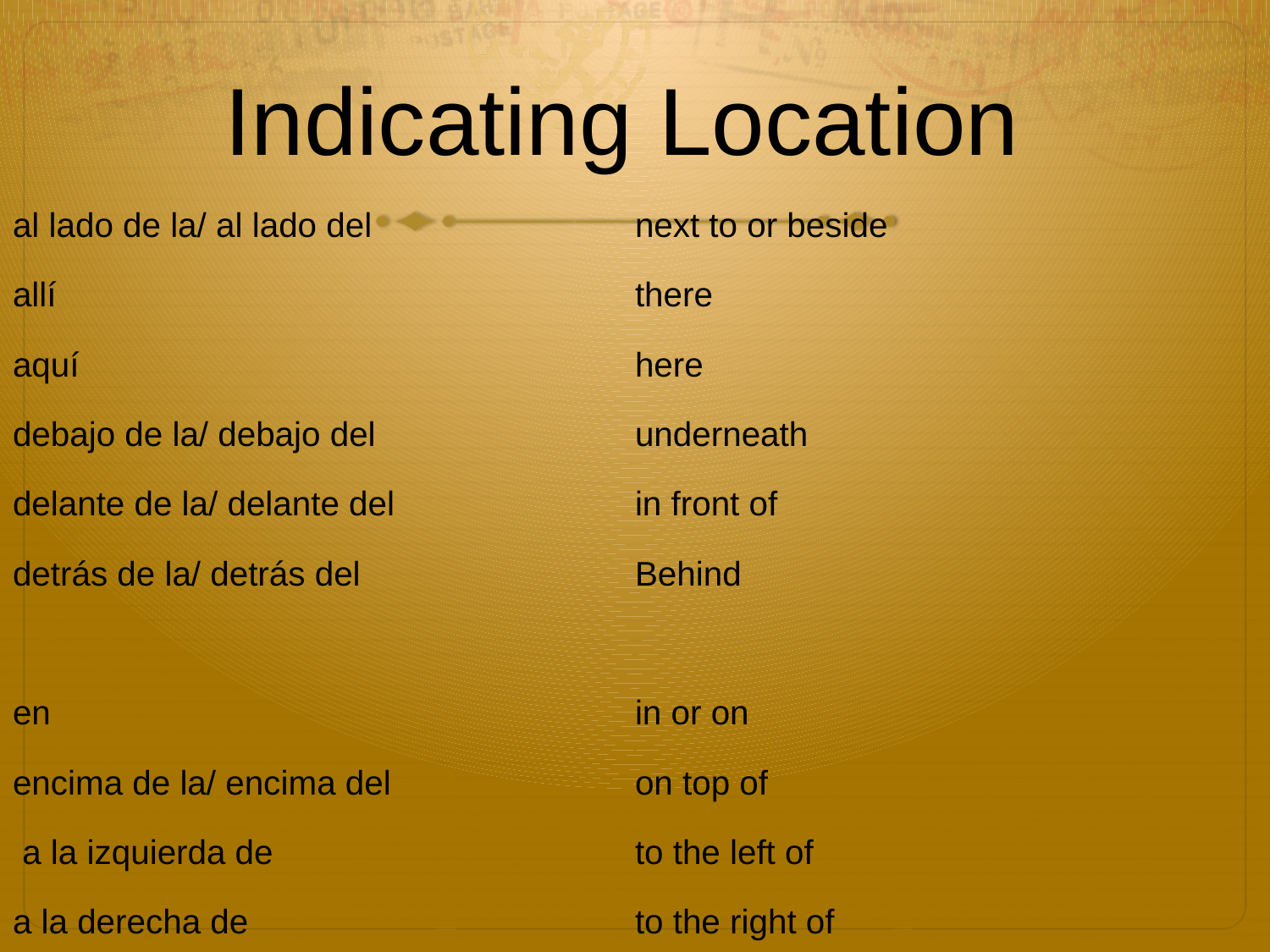

# Indicating Location
al lado de la/ al lado del
allí
aquí
debajo de la/ debajo del
delante de la/ delante del
detrás de la/ detrás del

en
encima de la/ encima del
 a la izquierda de
a la derecha de
next to or beside
there
here
underneath
in front of
Behind

in or on
on top of
to the left of
to the right of